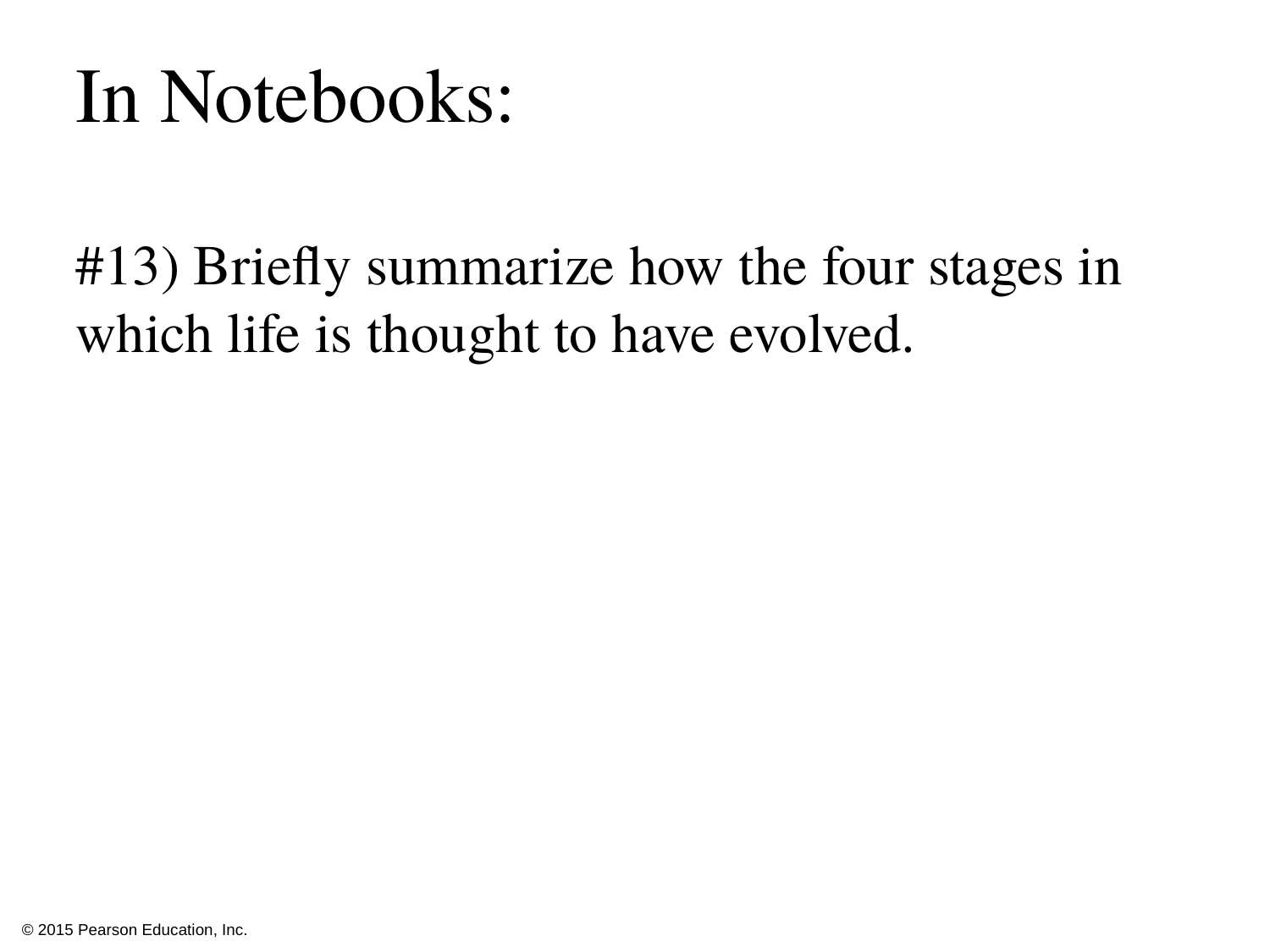

# In Notebooks:
#13) Briefly summarize how the four stages in which life is thought to have evolved.